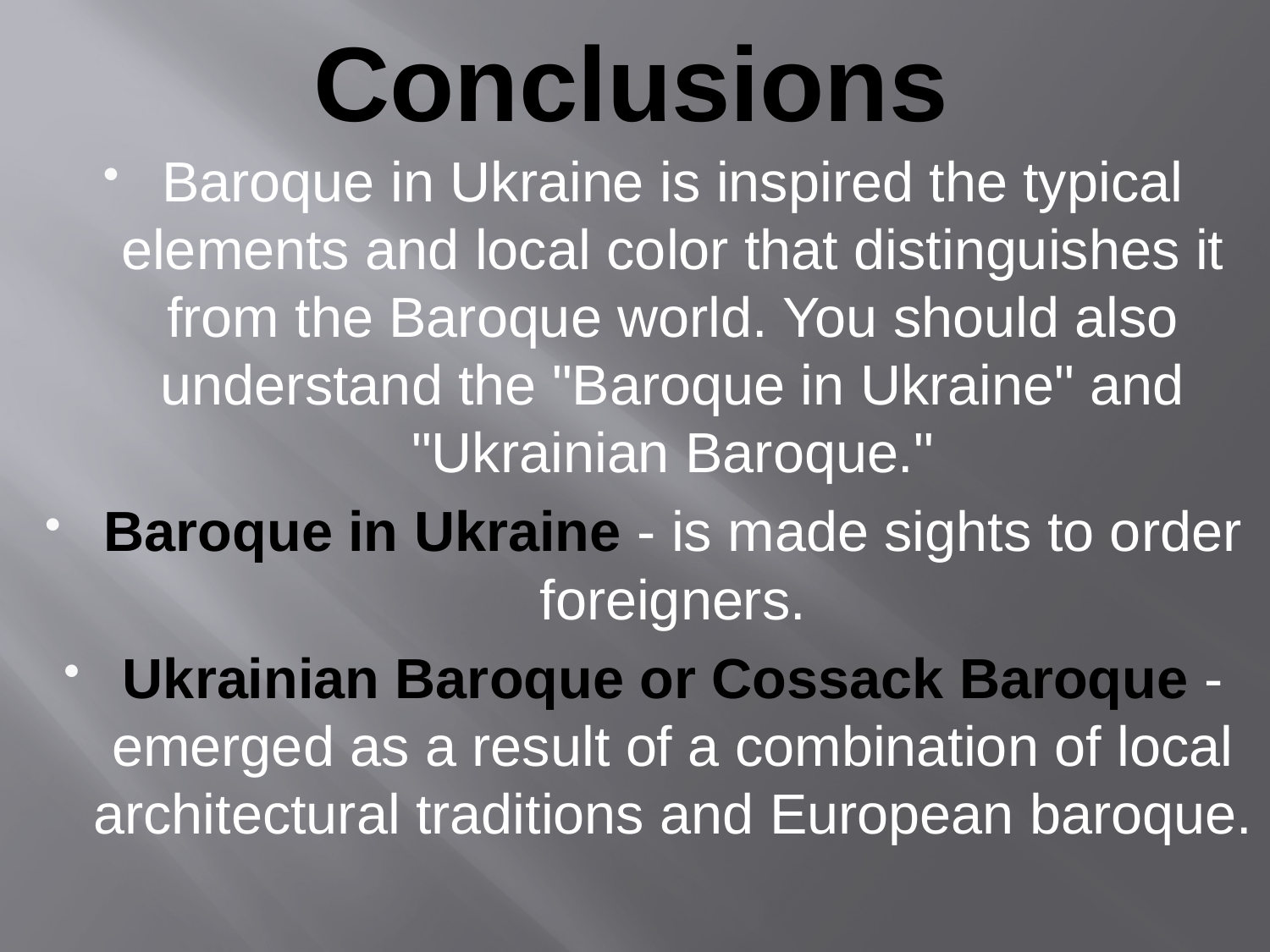

# Conclusions
Baroque in Ukraine is inspired the typical elements and local color that distinguishes it from the Baroque world. You should also understand the "Baroque in Ukraine" and "Ukrainian Baroque."
Baroque in Ukraine - is made sights to order foreigners.
Ukrainian Baroque or Cossack Baroque - emerged as a result of a combination of local architectural traditions and European baroque.